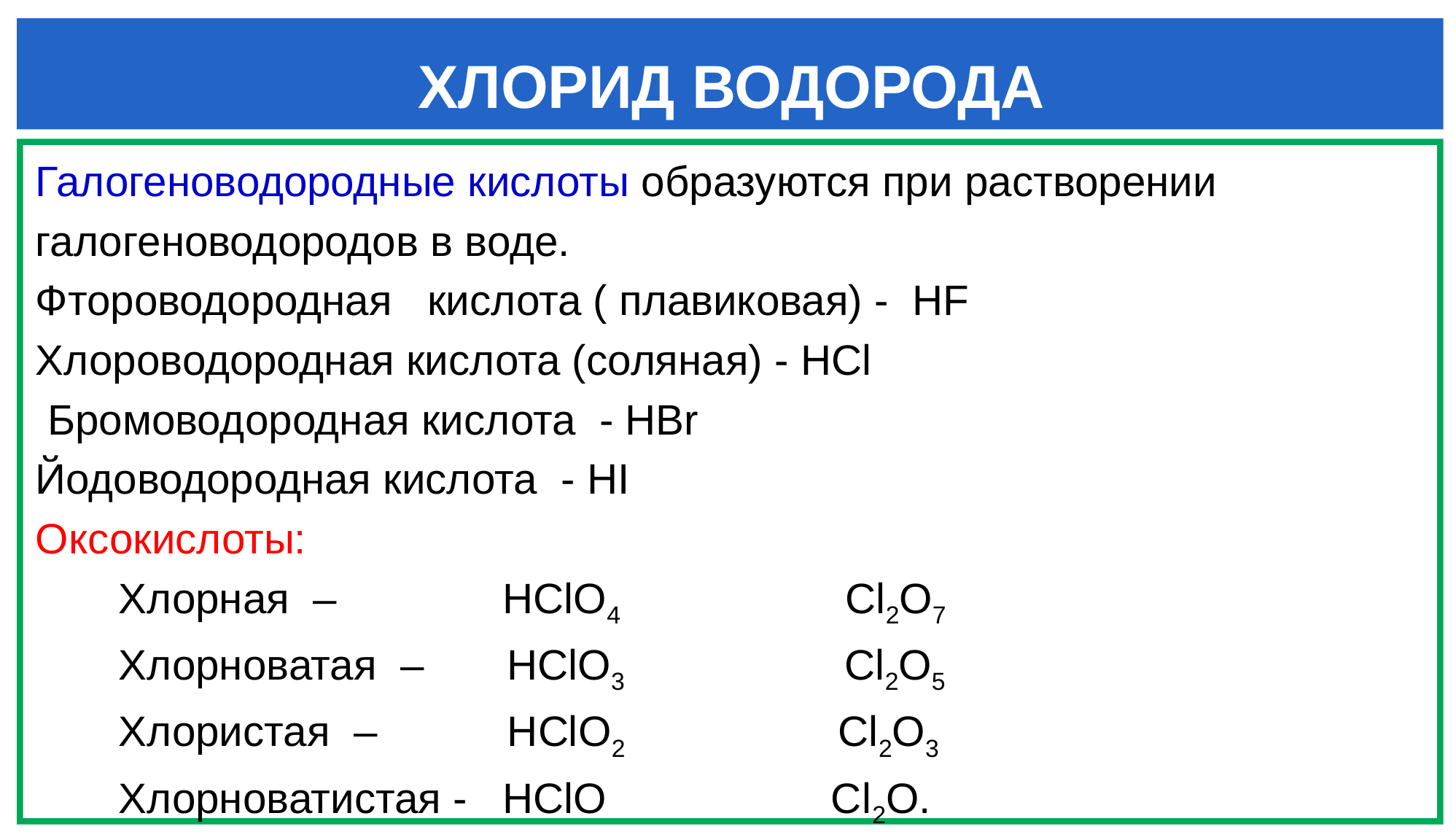

ХЛОРИД ВОДОРОДА

Галогеноводородные кислоты образуются при растворении
галогеноводородов в воде.
Фтороводородная   кислота ( плавиковая) -  HF
Хлороводородная кислота (соляная) - HCl
 Бромоводородная кислота  - HBr
Йодоводородная кислота  - HI
Оксокислоты:
       Хлорная  –              НСlO4                   Сl2O7
       Хлорноватая  –       НСlO3                   Сl2O5
       Хлористая  –           НСlO2                  Сl2O3
       Хлорноватистая -   НСlO                   Сl2O.